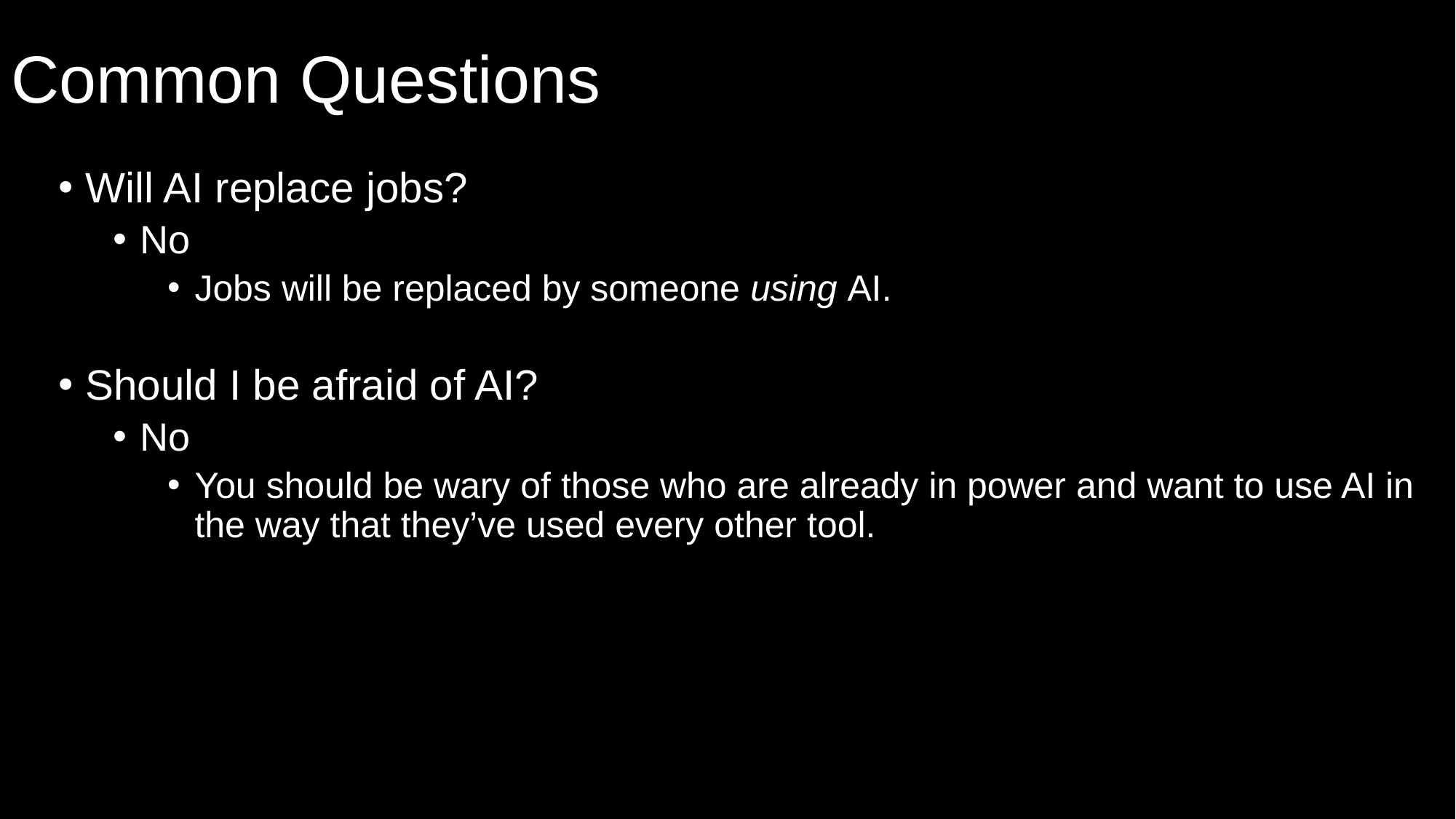

# Common Questions
Will AI replace jobs?
No
Jobs will be replaced by someone using AI.
Should I be afraid of AI?
No
You should be wary of those who are already in power and want to use AI in the way that they’ve used every other tool.